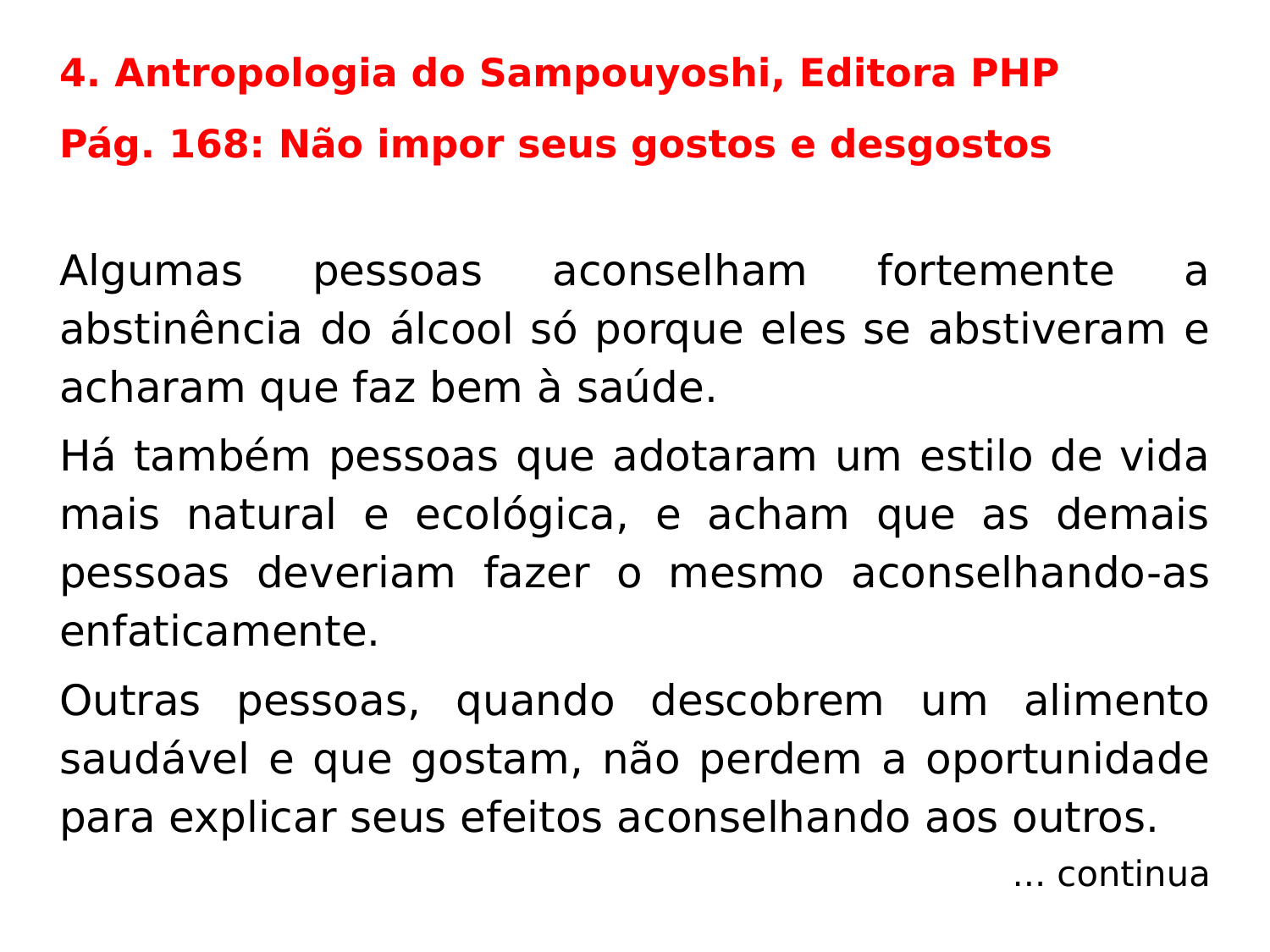

4. Antropologia do Sampouyoshi, Editora PHP
Pág. 168: Não impor seus gostos e desgostos

Algumas pessoas aconselham fortemente a abstinência do álcool só porque eles se abstiveram e acharam que faz bem à saúde.
Há também pessoas que adotaram um estilo de vida mais natural e ecológica, e acham que as demais pessoas deveriam fazer o mesmo aconselhando-as enfaticamente.
Outras pessoas, quando descobrem um alimento saudável e que gostam, não perdem a oportunidade para explicar seus efeitos aconselhando aos outros.
... continua